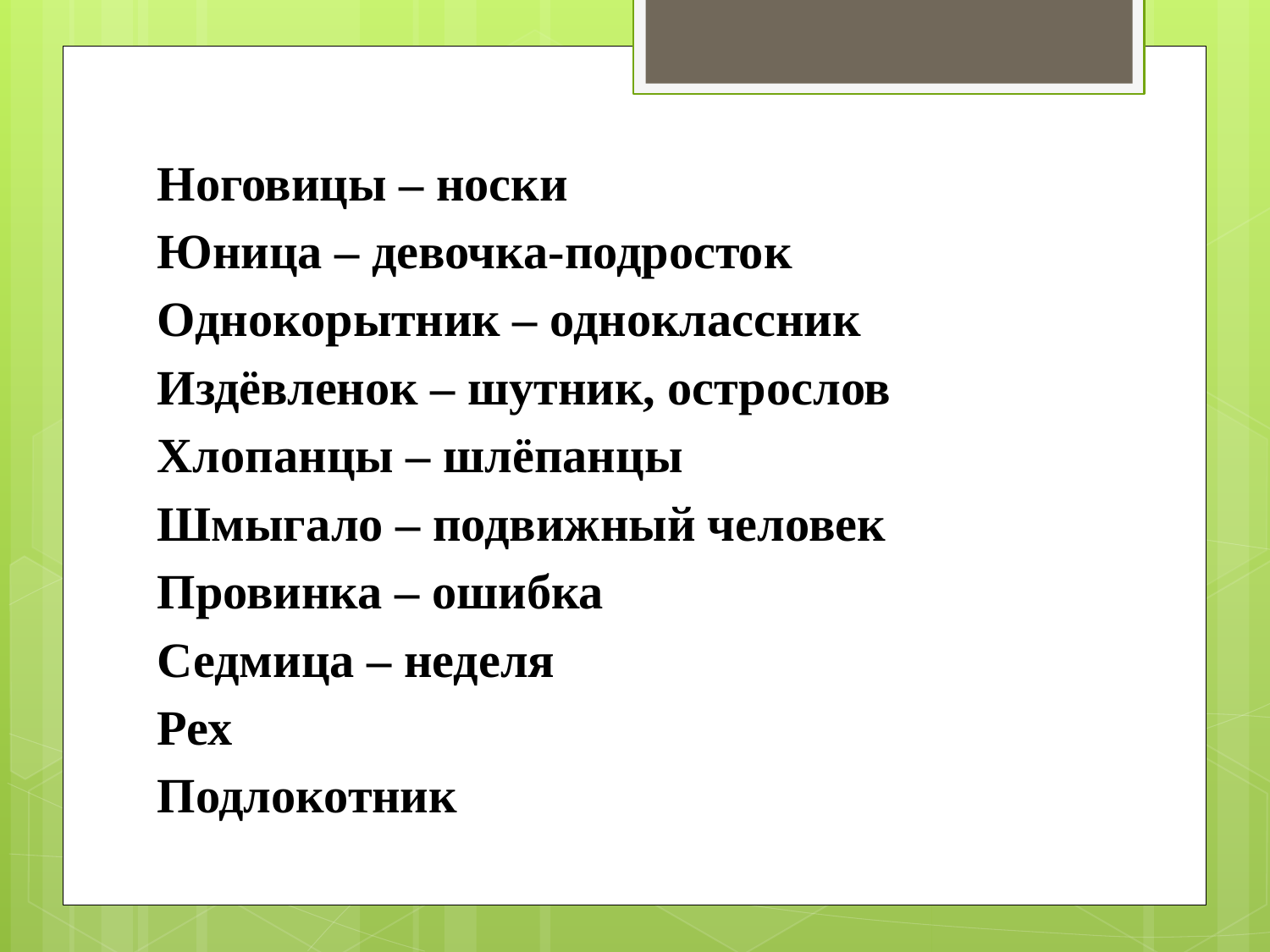

Ноговицы – носки   
Юница – девочка-подросток  
Однокорытник – одноклассник  
Издёвленок – шутник, острослов  
Хлопанцы – шлёпанцы  
Шмыгало – подвижный человек  
Провинка – ошибка  
Седмица – неделя  
Рех
Подлокотник